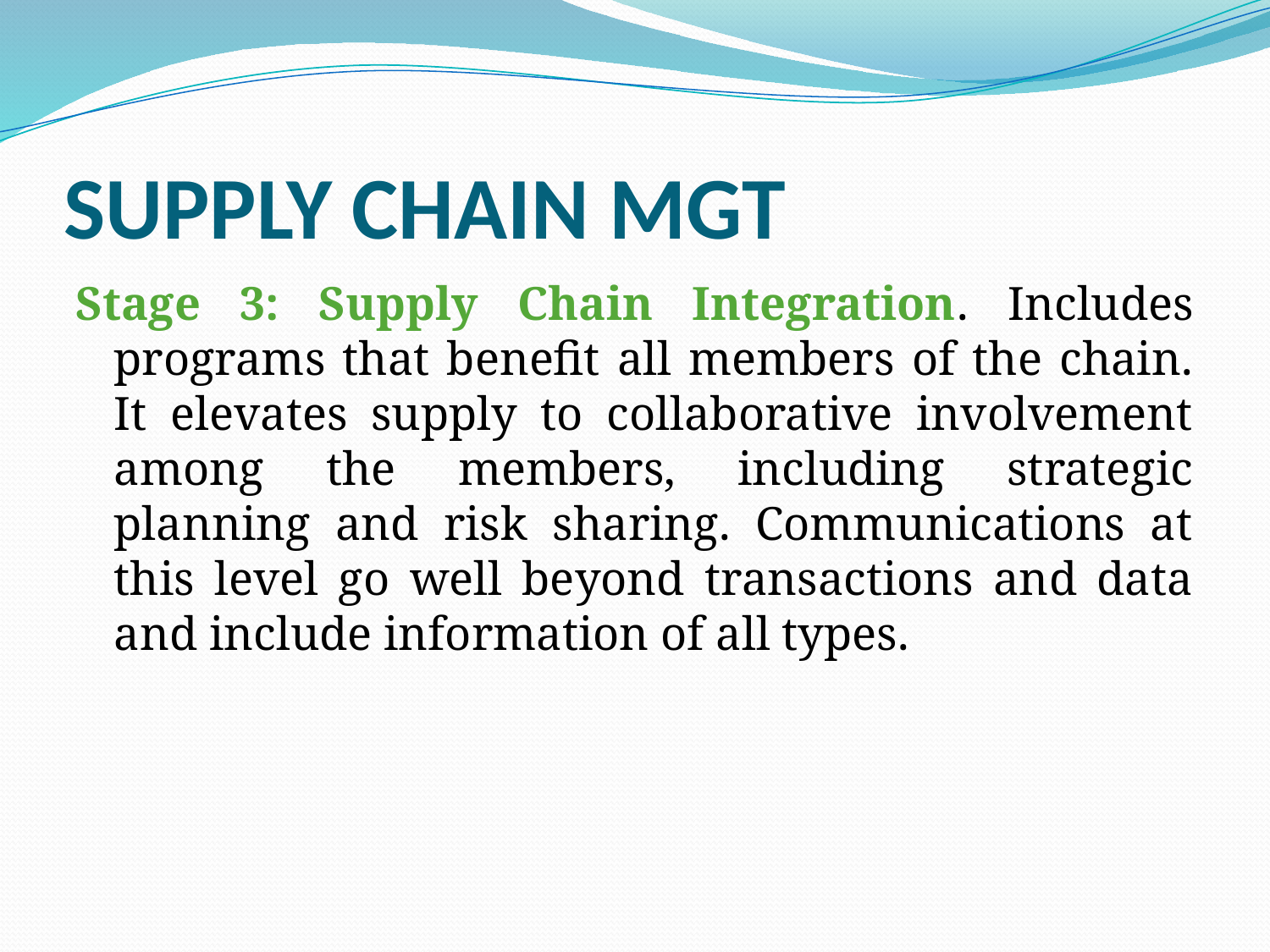

# SUPPLY CHAIN MGT
Stage 3: Supply Chain Integration. Includes programs that benefit all members of the chain. It elevates supply to collaborative involvement among the members, including strategic planning and risk sharing. Communications at this level go well beyond transactions and data and include information of all types.